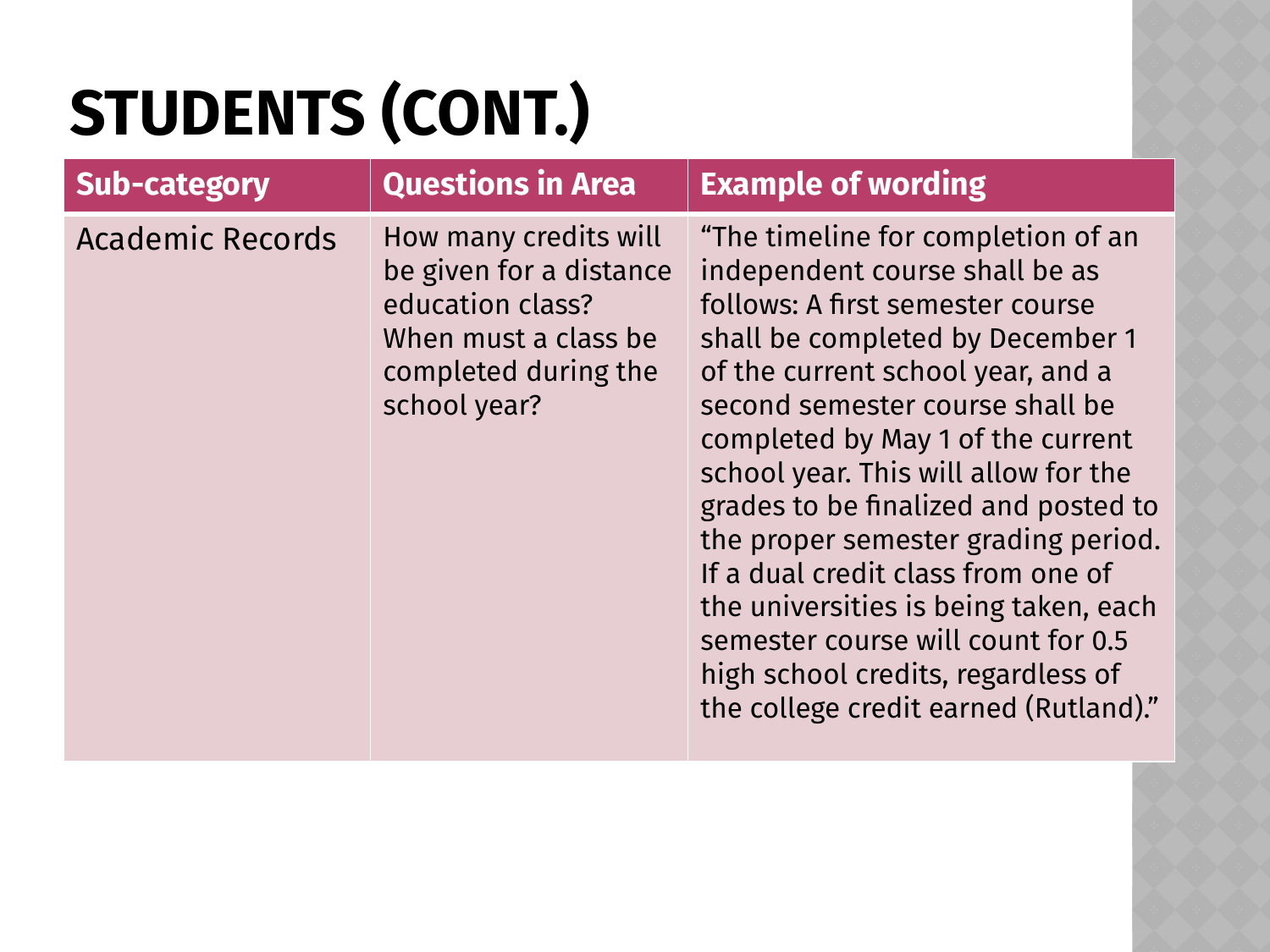

# Students (cont.)
| Sub-category | Questions in Area | Example of wording |
| --- | --- | --- |
| Academic Records | How many credits will be given for a distance education class? When must a class be completed during the school year? | “The timeline for completion of an independent course shall be as follows: A first semester course shall be completed by December 1 of the current school year, and a second semester course shall be completed by May 1 of the current school year. This will allow for the grades to be finalized and posted to the proper semester grading period. If a dual credit class from one of the universities is being taken, each semester course will count for 0.5 high school credits, regardless of the college credit earned (Rutland).” |